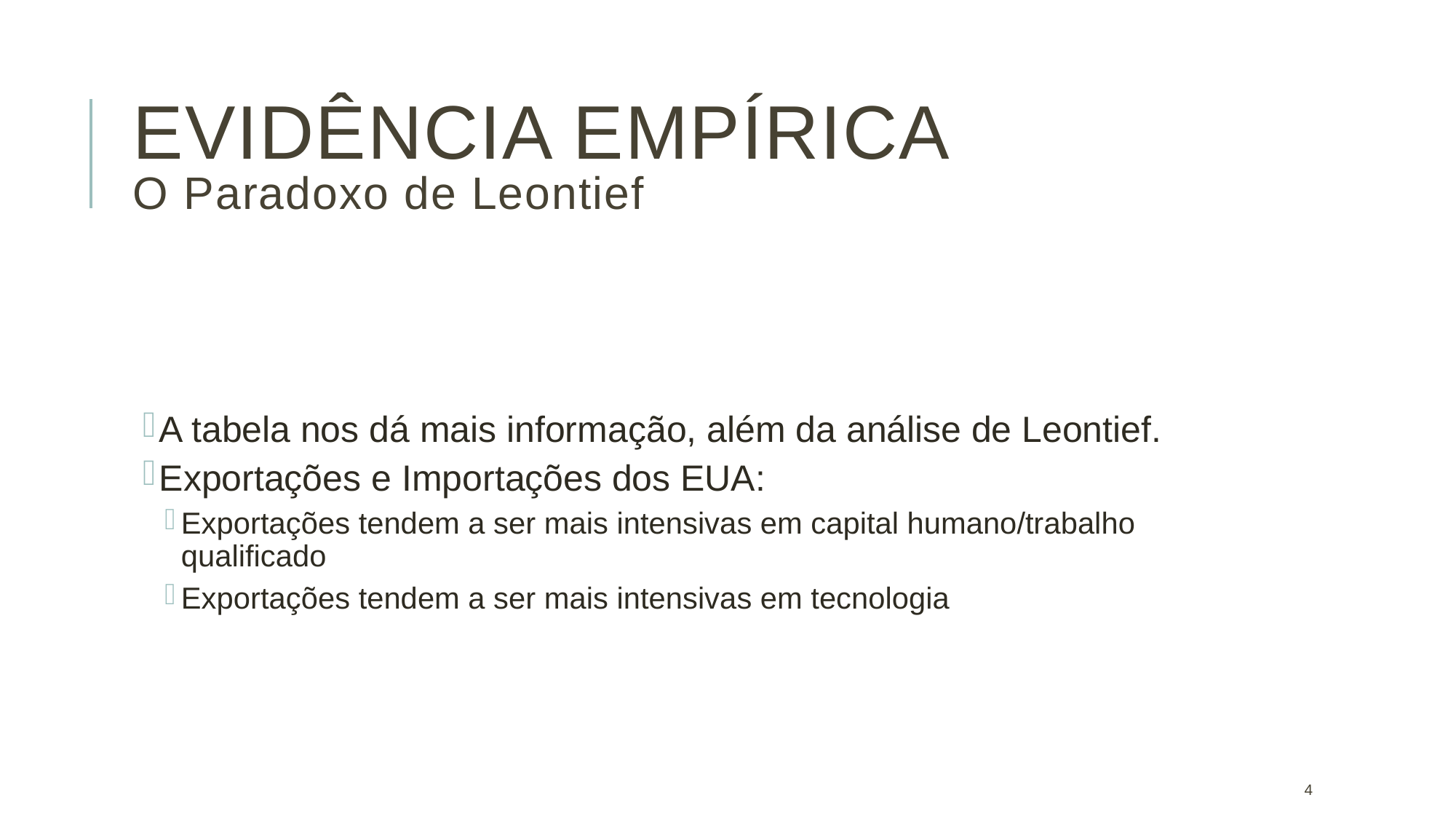

EVIDÊNCIA EMPÍRICA
O Paradoxo de Leontief
A tabela nos dá mais informação, além da análise de Leontief.
Exportações e Importações dos EUA:
Exportações tendem a ser mais intensivas em capital humano/trabalho qualificado
Exportações tendem a ser mais intensivas em tecnologia
4